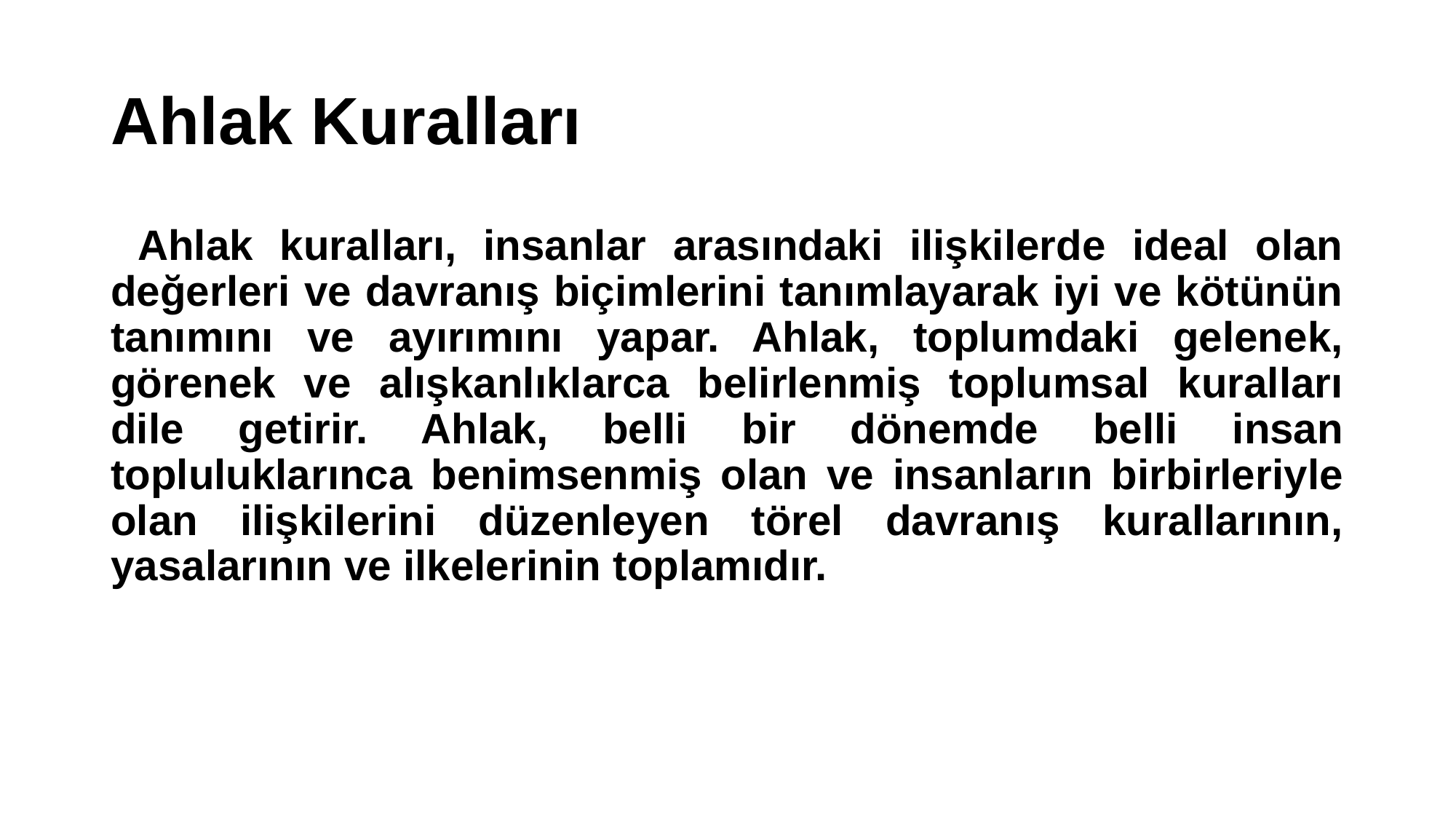

# Ahlak Kuralları
 Ahlak kuralları, insanlar arasındaki ilişkilerde ideal olan değerleri ve davranış biçimlerini tanımlayarak iyi ve kötünün tanımını ve ayırımını yapar. Ahlak, toplumdaki gelenek, görenek ve alışkanlıklarca belirlenmiş toplumsal kuralları dile getirir. Ahlak, belli bir dönemde belli insan topluluklarınca benimsenmiş olan ve insanların birbirleriyle olan ilişkilerini düzenleyen törel davranış kurallarının, yasalarının ve ilkelerinin toplamıdır.